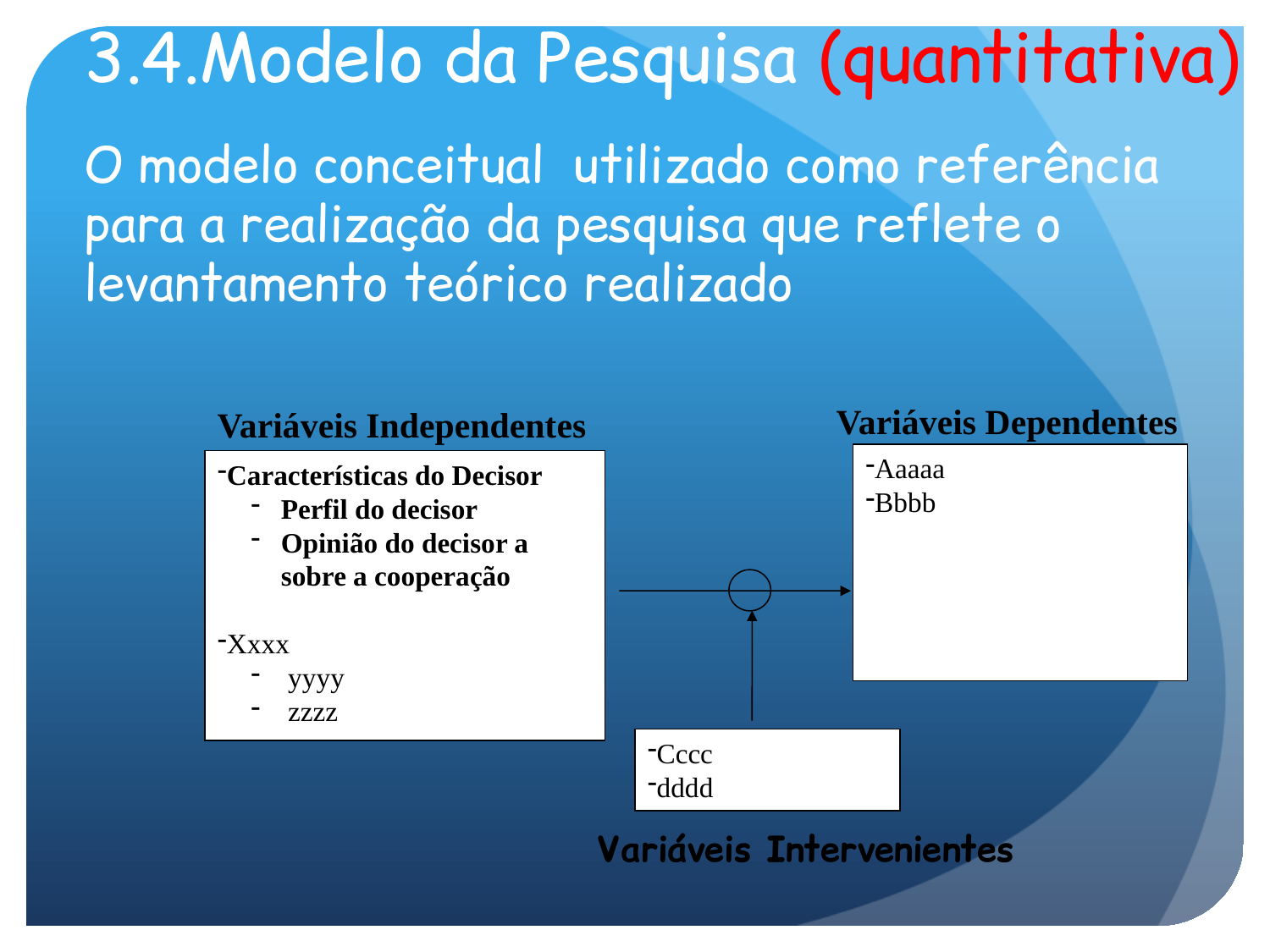

# 3.4.Modelo da Pesquisa (quantitativa) O modelo conceitual  utilizado como referência para a realização da pesquisa que reflete o levantamento teórico realizado
Variáveis Dependentes

         Variáveis Independentes
Aaaaa
Bbbb

Características do Decisor
Perfil do decisor
Opinião do decisor a sobre a cooperação

Xxxx
 yyyy
 zzzz

Cccc
dddd
Variáveis Intervenientes